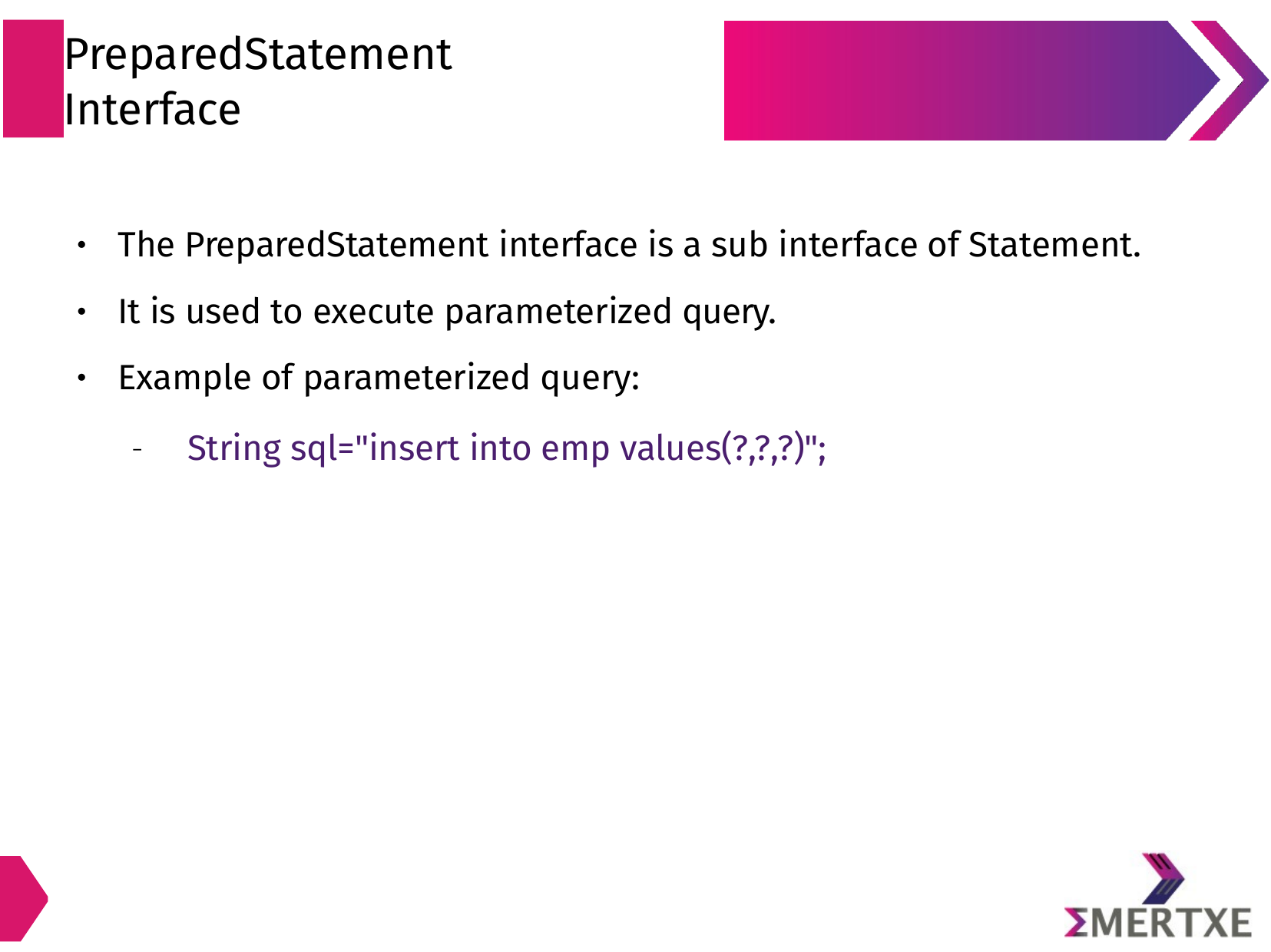

# PreparedStatement
Interface
The PreparedStatement interface is a sub interface of Statement.  It is used to execute parameterized query.
Example of parameterized query:
–	String sql="insert into emp values(?,?,?)";
●
●
●